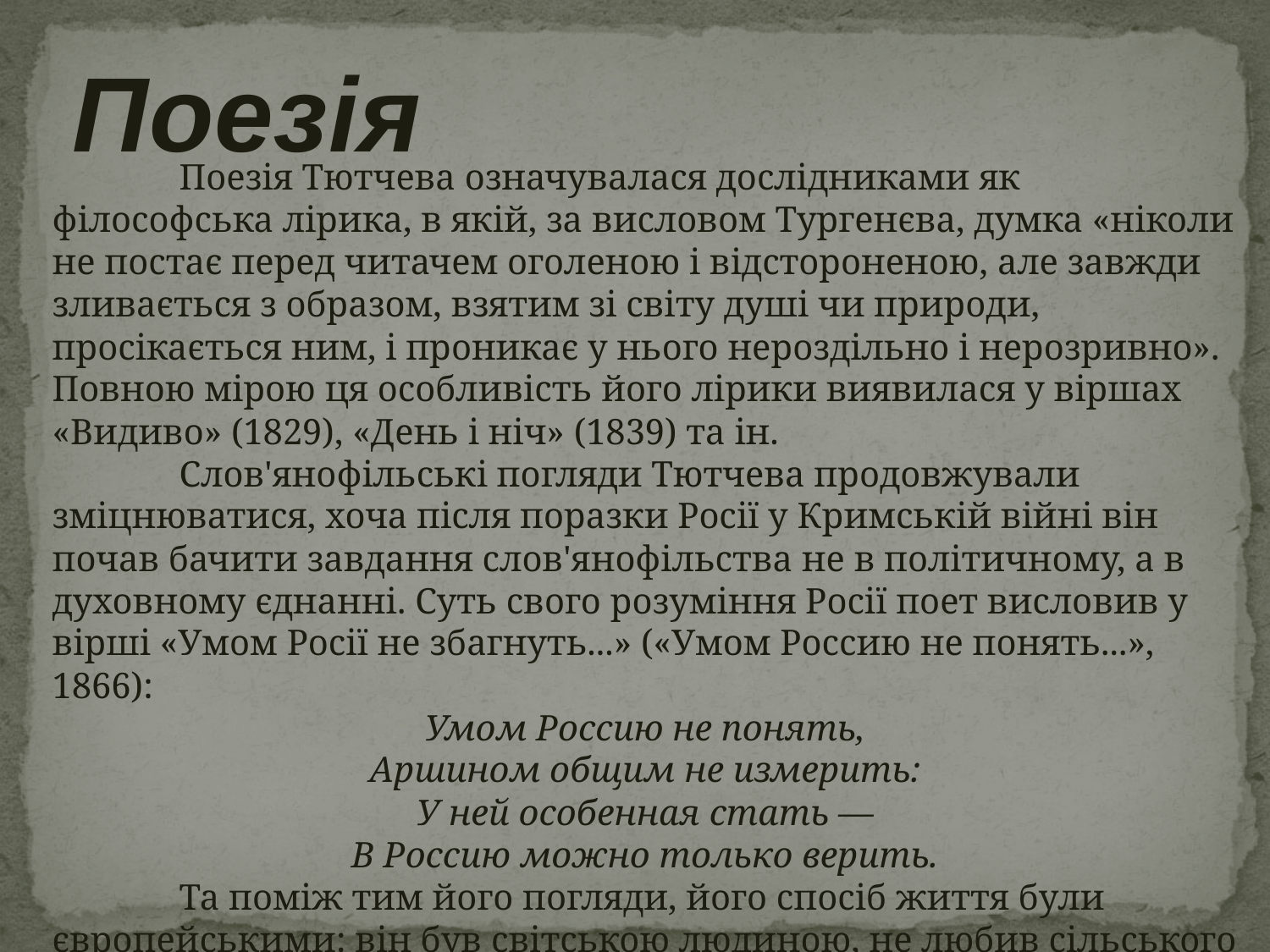

Поезія
	Поезія Тютчева означувалася дослідниками як філософська лірика, в якій, за висловом Тургенєва, думка «ніколи не постає перед читачем оголеною і відстороненою, але завжди зливається з образом, взятим зі світу душі чи природи, просікається ним, і проникає у нього нероздільно і нерозривно». Повною мірою ця особливість його лірики виявилася у віршах «Видиво» (1829), «День і ніч» (1839) та ін.
	Слов'янофільські погляди Тютчева продовжували зміцнюватися, хоча після поразки Росії у Кримській війні він почав бачити завдання слов'янофільства не в політичному, а в духовному єднанні. Суть свого розуміння Росії поет висловив у вірші «Умом Росії не збагнуть...» («Умом Россию не понять...», 1866):
Умом Россию не понять,
Аршином общим не измерить:
У ней особенная стать —
В Россию можно только верить.
	Та поміж тим його погляди, його спосіб життя були європейськими: він був світською людиною, не любив сільського життя, не надавав великої ваги православним обрядам.